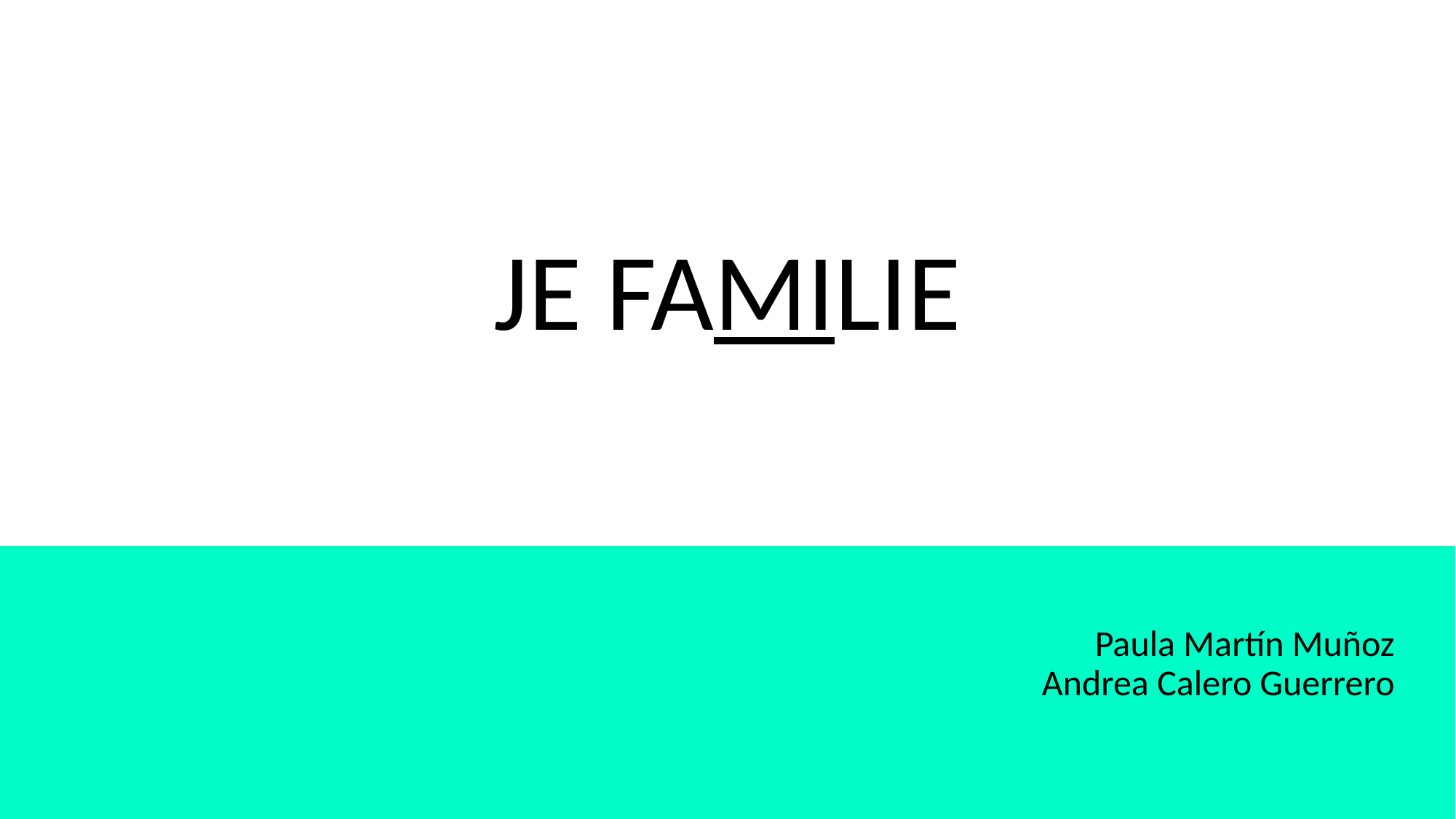

# JE FAMILIE
Paula Martín Muñoz
Andrea Calero Guerrero